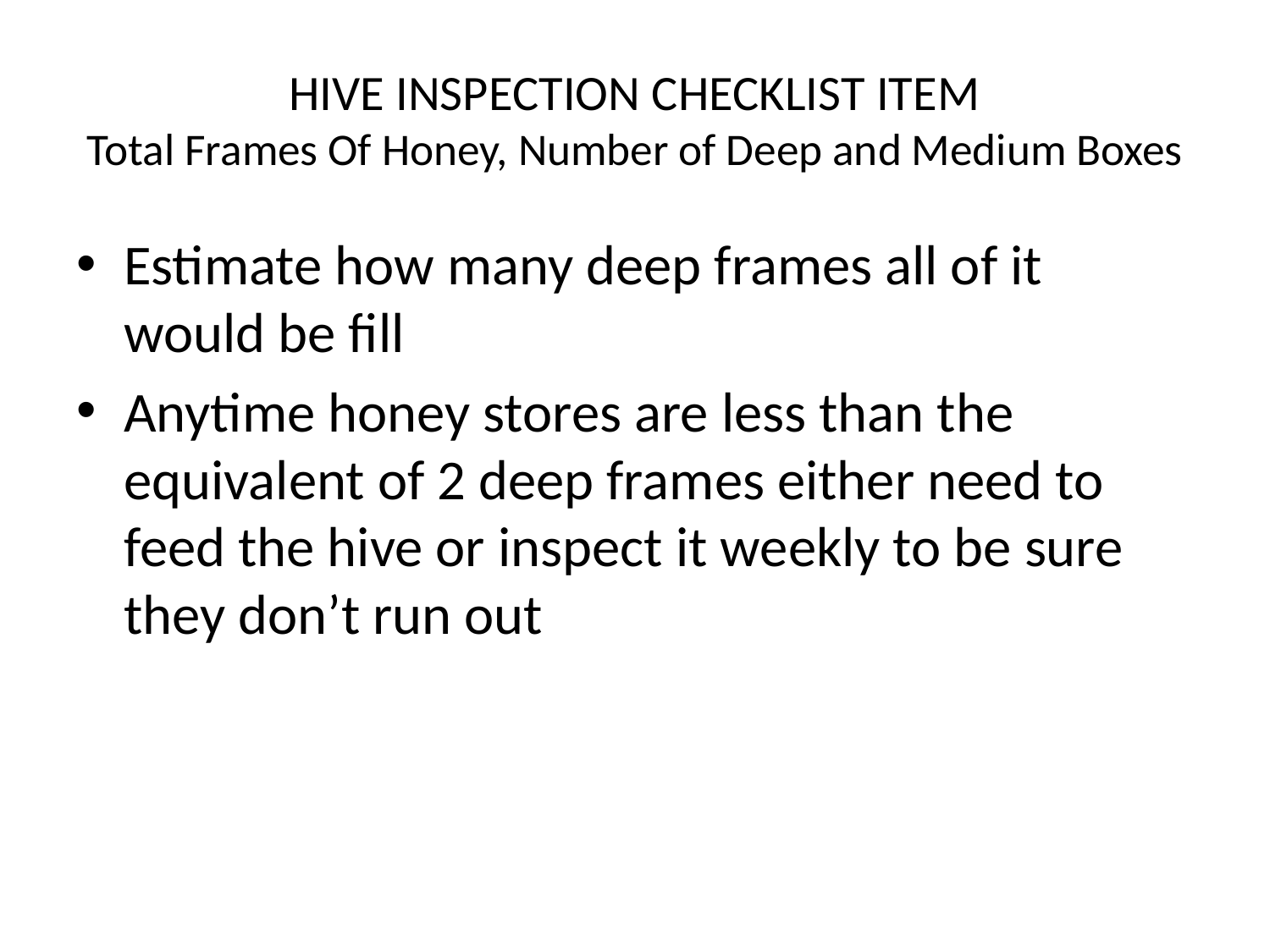

# HIVE INSPECTION CHECKLIST ITEM Total Frames Of Honey, Number of Deep and Medium Boxes
Estimate how many deep frames all of it would be fill
Anytime honey stores are less than the equivalent of 2 deep frames either need to feed the hive or inspect it weekly to be sure they don’t run out